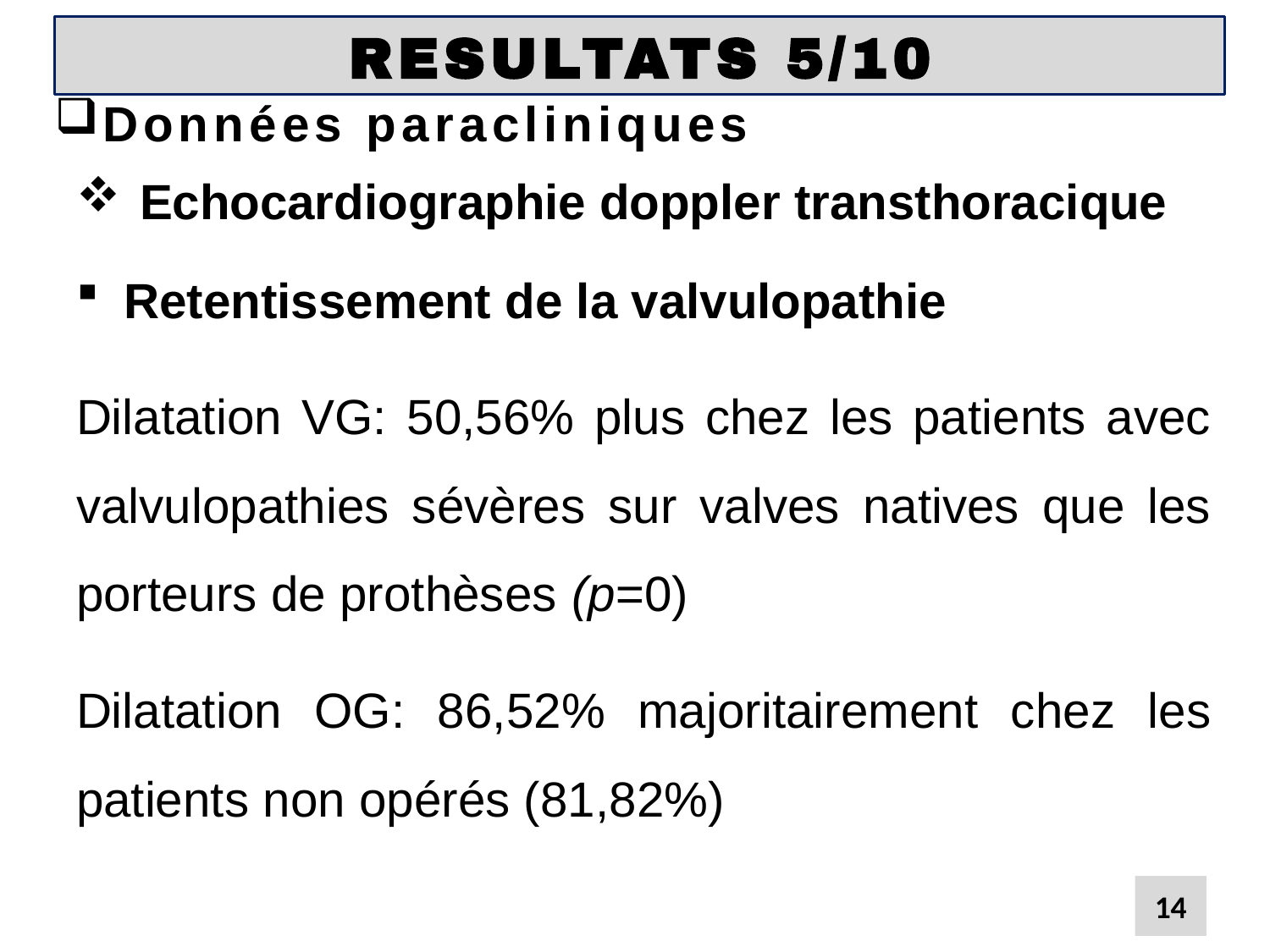

# RESULTATS 5/10
Données paracliniques
Echocardiographie doppler transthoracique
Retentissement de la valvulopathie
Dilatation VG: 50,56% plus chez les patients avec valvulopathies sévères sur valves natives que les porteurs de prothèses (p=0)
Dilatation OG: 86,52% majoritairement chez les patients non opérés (81,82%)

14